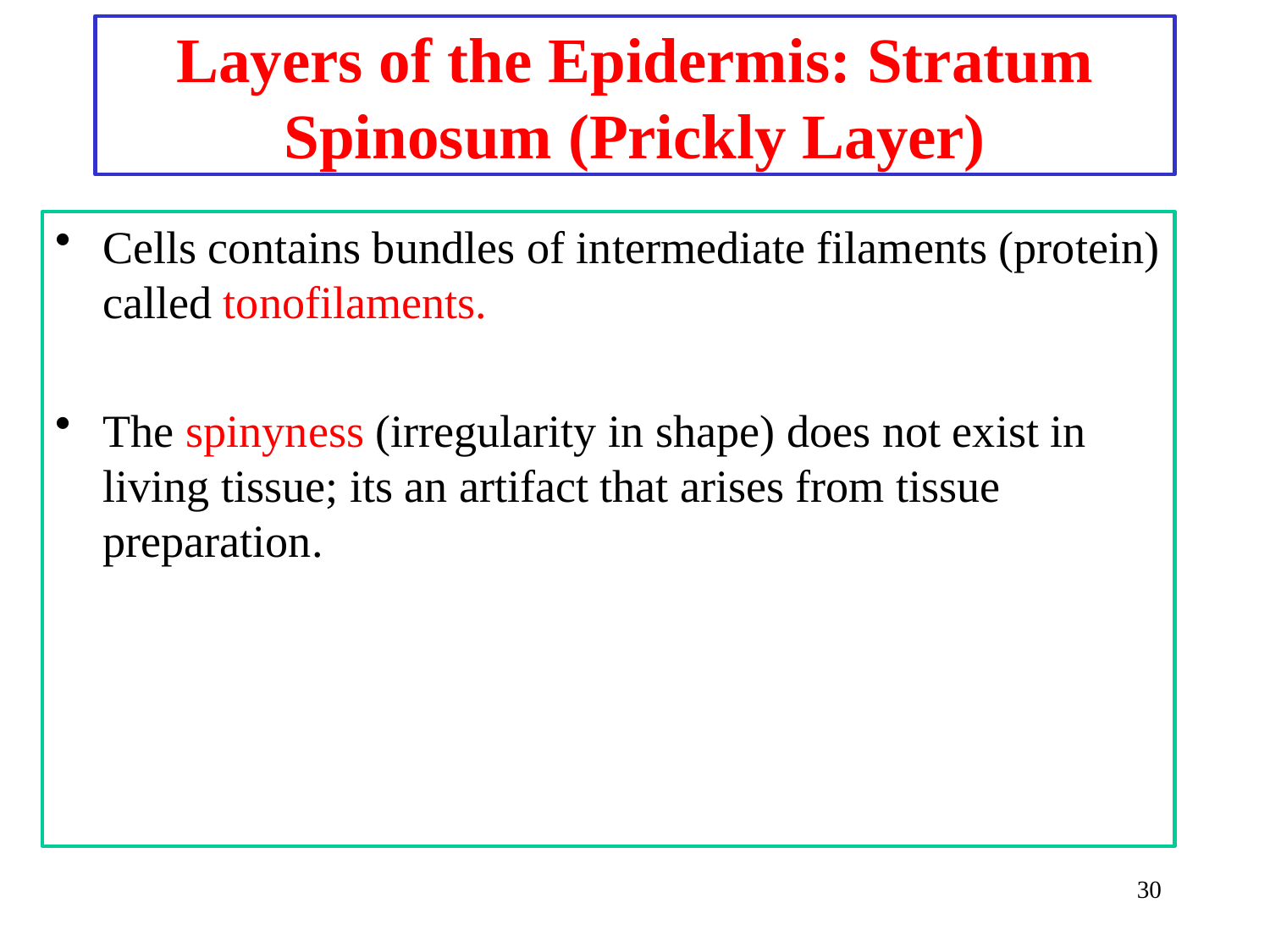

# Layers of the Epidermis: Stratum Spinosum (Prickly Layer)

Cells contains bundles of intermediate filaments (protein) called tonofilaments.

The spinyness (irregularity in shape) does not exist in living tissue; its an artifact that arises from tissue preparation.
30